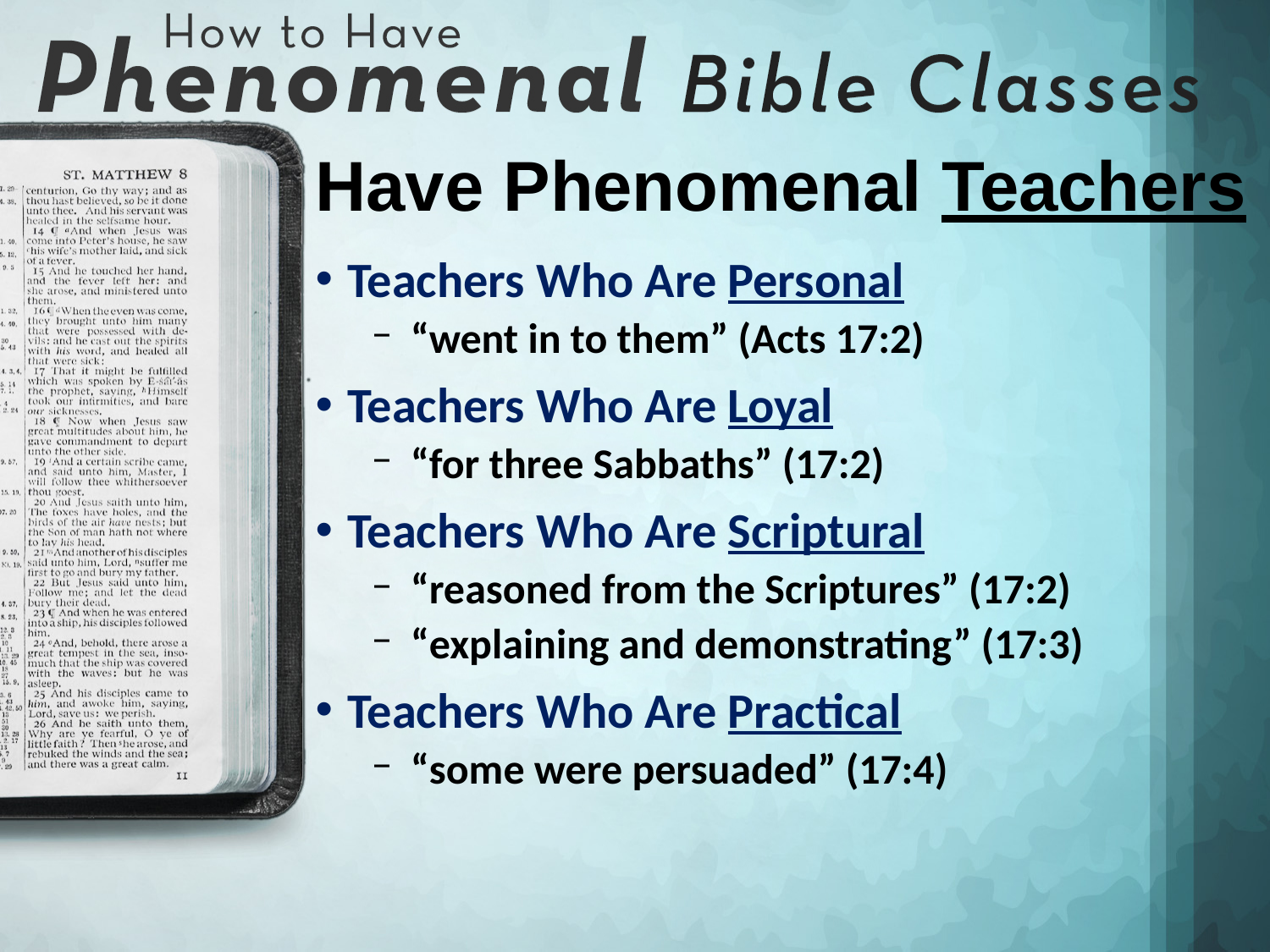

# Have Phenomenal Teachers
Teachers Who Are Personal
“went in to them” (Acts 17:2)
Teachers Who Are Loyal
“for three Sabbaths” (17:2)
Teachers Who Are Scriptural
“reasoned from the Scriptures” (17:2)
“explaining and demonstrating” (17:3)
Teachers Who Are Practical
“some were persuaded” (17:4)